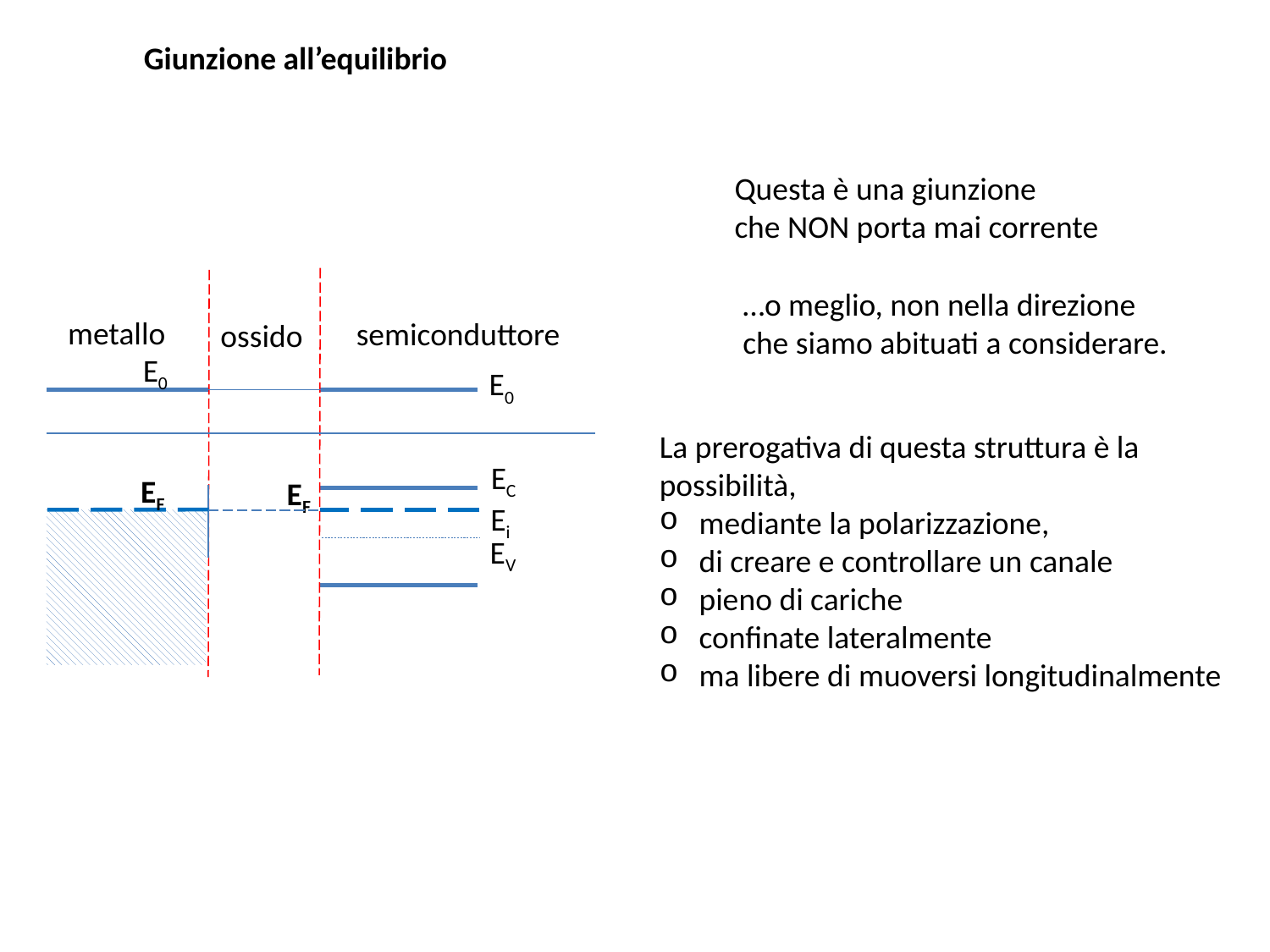

Giunzione all’equilibrio
Questa è una giunzione
che NON porta mai corrente
metallo
semiconduttore
ossido
E0
EF

E0
EC
EF
Ei
EV
…o meglio, non nella direzione che siamo abituati a considerare.
La prerogativa di questa struttura è la possibilità,
mediante la polarizzazione,
di creare e controllare un canale
pieno di cariche
confinate lateralmente
ma libere di muoversi longitudinalmente